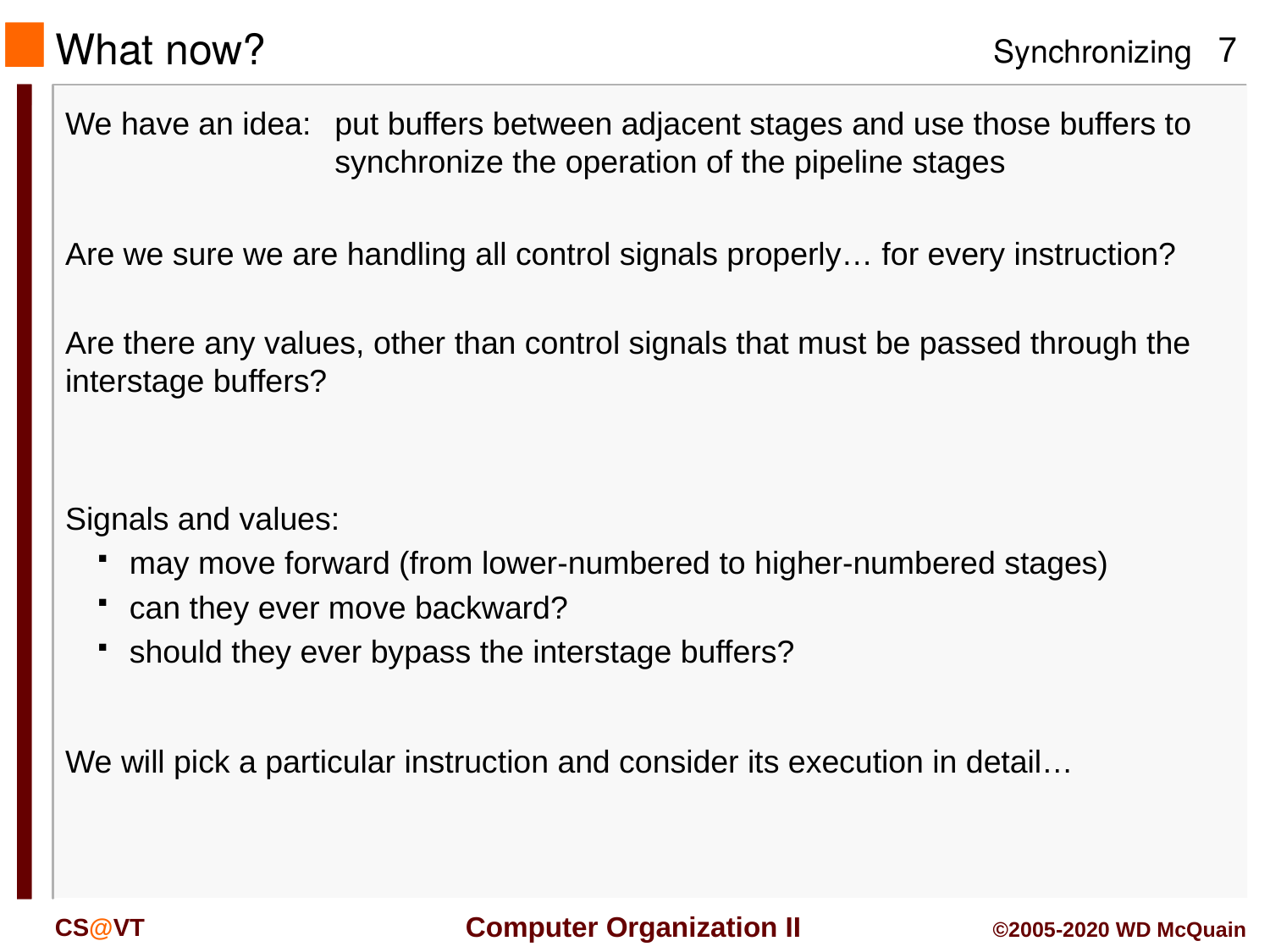

# What now?
We have an idea:	put buffers between adjacent stages and use those buffers to synchronize the operation of the pipeline stages
Are we sure we are handling all control signals properly… for every instruction?

Are there any values, other than control signals that must be passed through the interstage buffers?
Signals and values:
may move forward (from lower-numbered to higher-numbered stages)
can they ever move backward?
should they ever bypass the interstage buffers?
We will pick a particular instruction and consider its execution in detail…